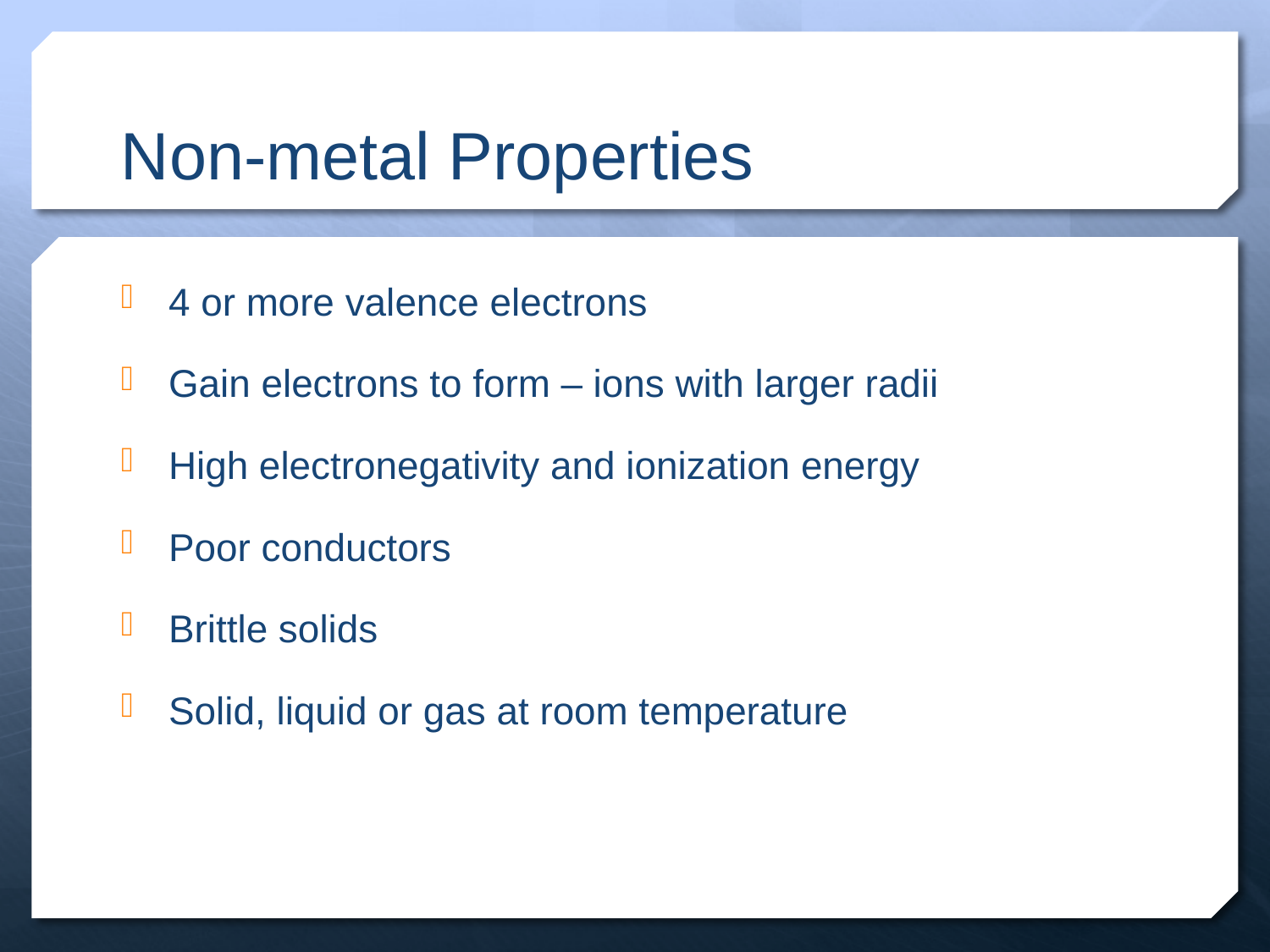

# Non-metal Properties
4 or more valence electrons
Gain electrons to form – ions with larger radii
High electronegativity and ionization energy
Poor conductors
Brittle solids
Solid, liquid or gas at room temperature